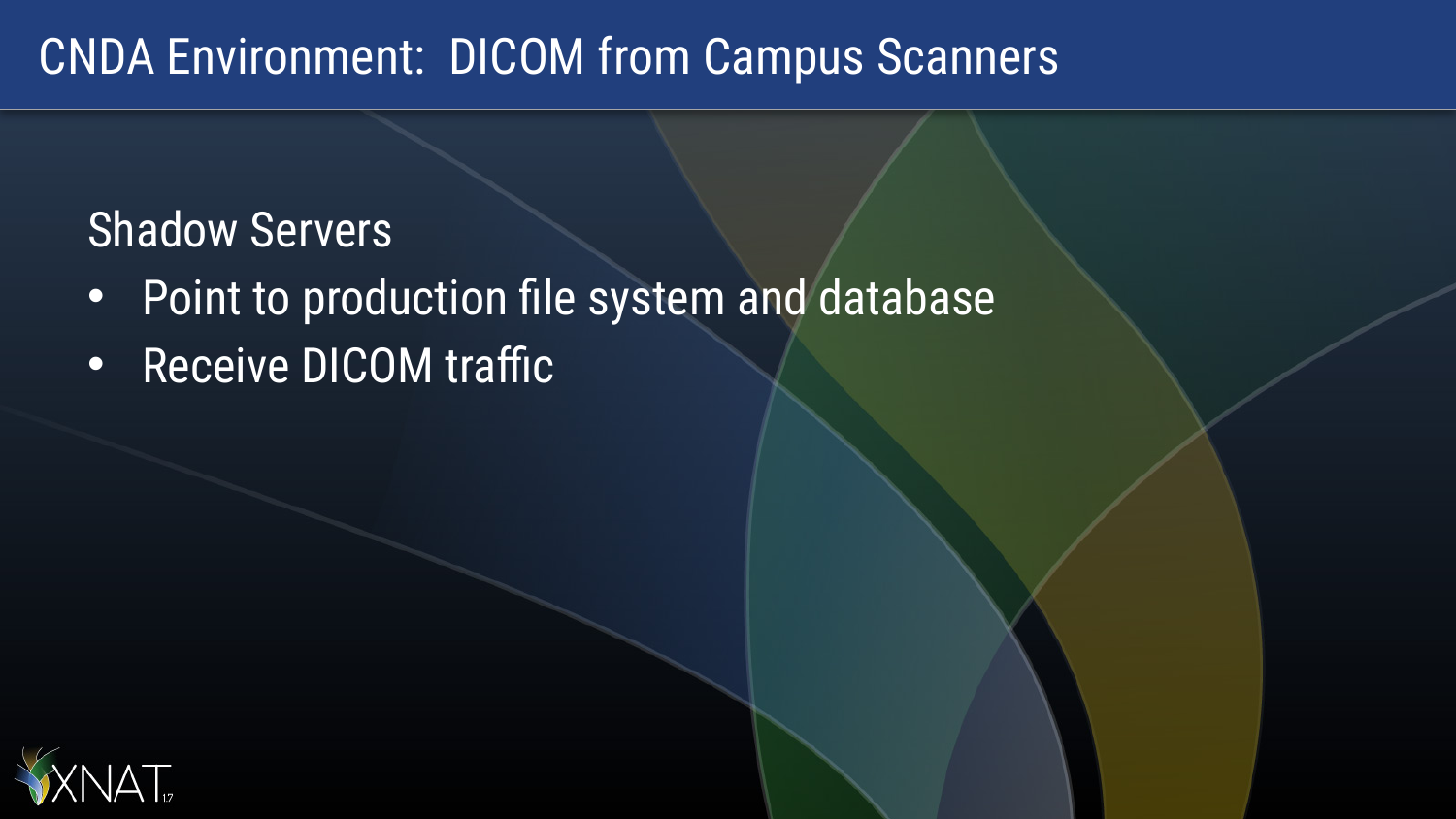

CNDA Environment:  DICOM from Campus Scanners
Shadow Servers
Point to production file system and database
Receive DICOM traffic